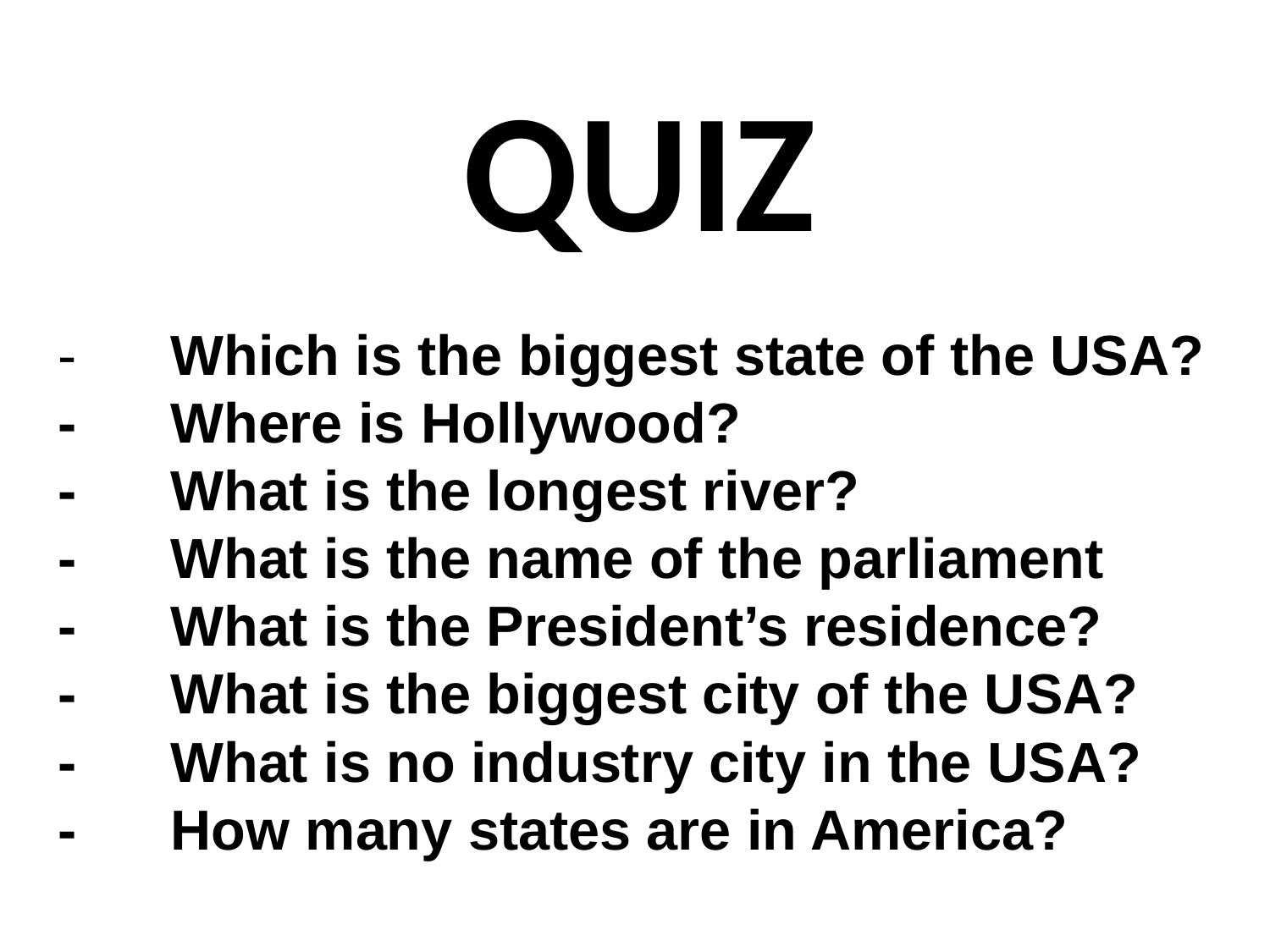

QUIZ
# -	Which is the biggest state of the USA? -	Where is Hollywood? -	What is the longest river? -	What is the name of the parliament -	What is the President’s residence? -	What is the biggest city of the USA? -	What is no industry city in the USA? -	How many states are in America?